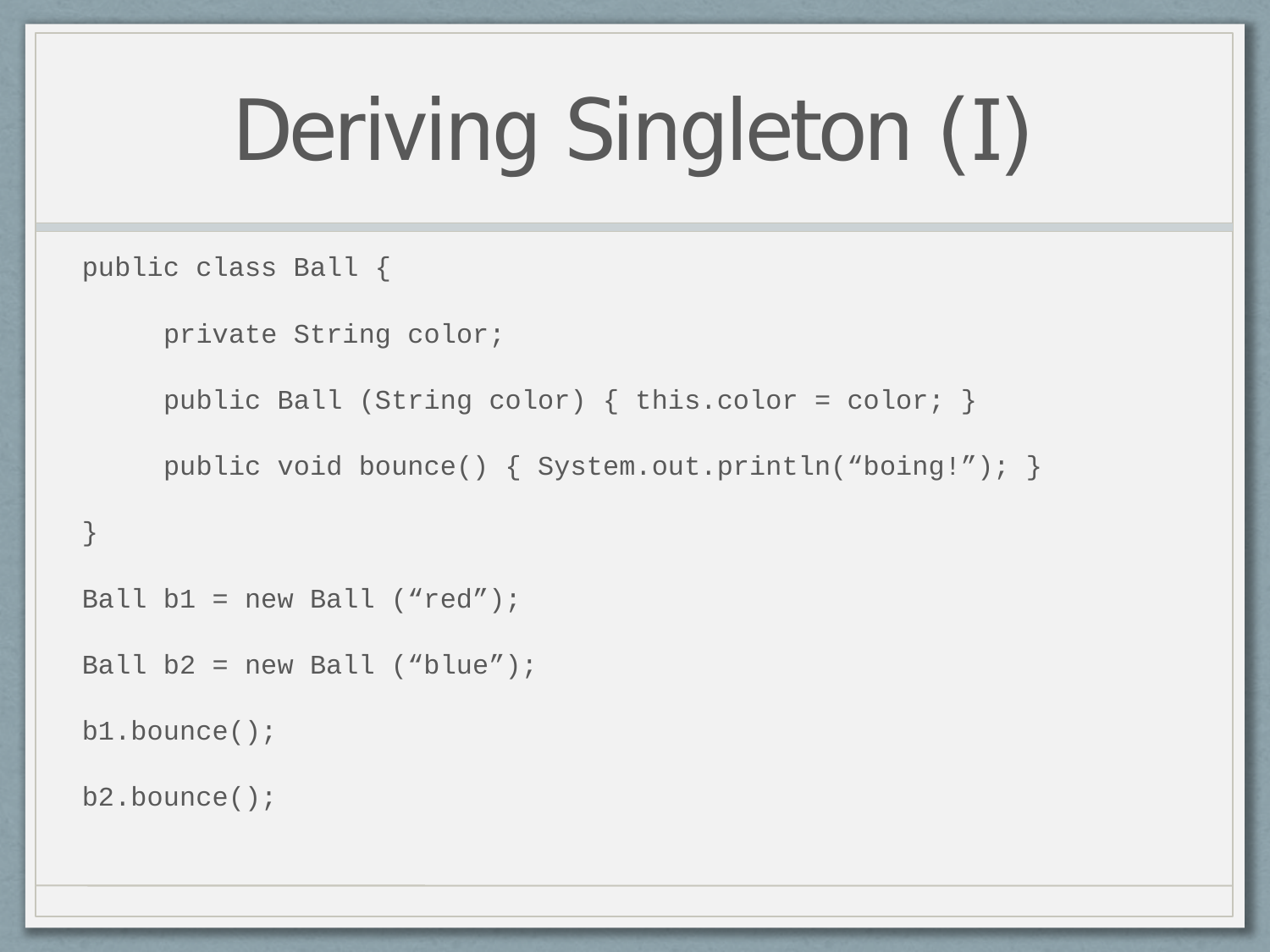

# Deriving Singleton (I)
public class Ball {
     private String color;
     public Ball (String color) { this.color = color; }
     public void bounce() { System.out.println(“boing!”); }
}
Ball b1 = new Ball (“red”);
Ball b2 = new Ball (“blue”);
b1.bounce();
b2.bounce();